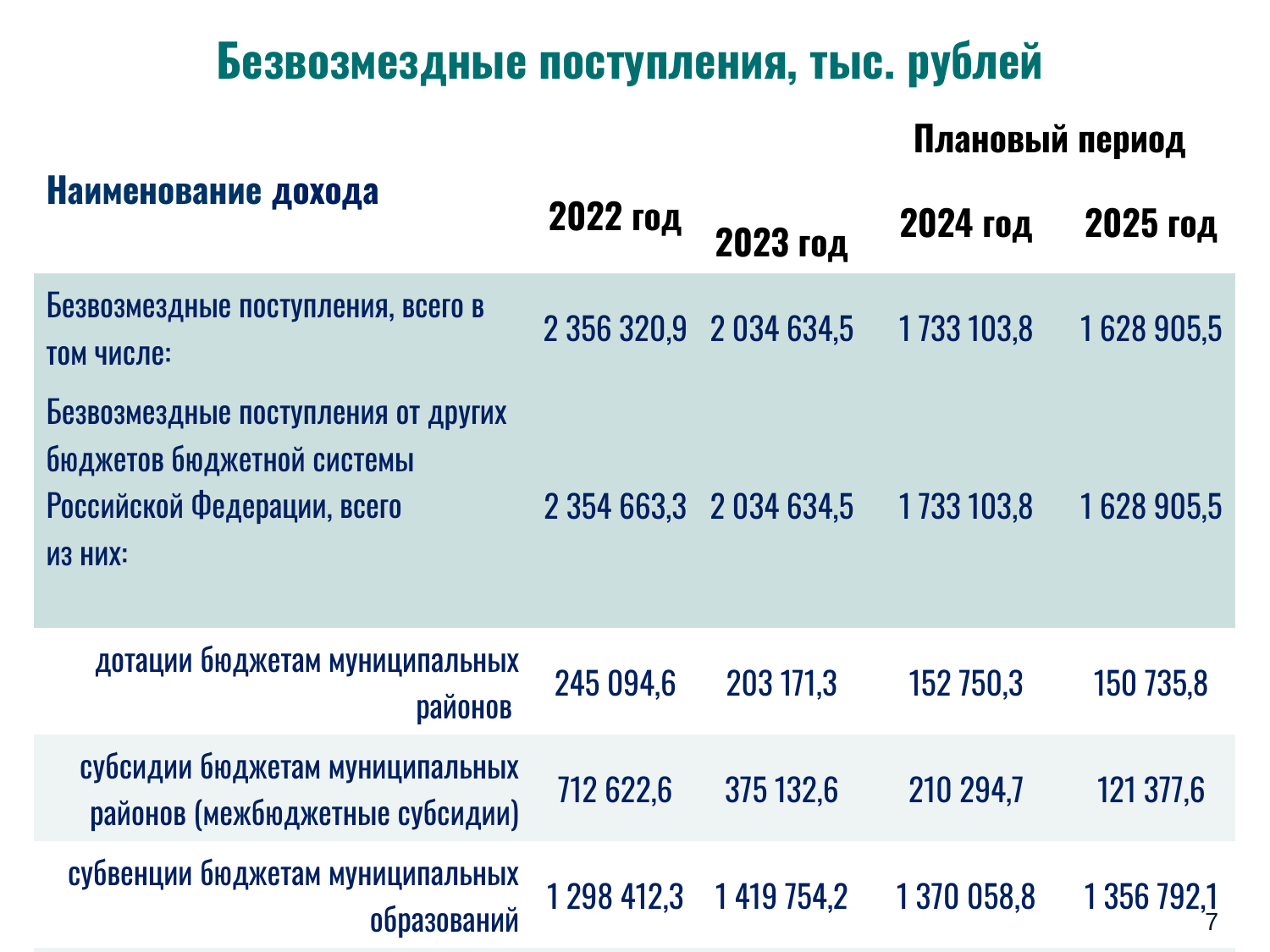

# Безвозмездные поступления, тыс. рублей
| Наименование дохода | 2022 год | 2023 год | Плановый период |  |
| --- | --- | --- | --- | --- |
|  |  |  | 2024 год | 2025 год |
| Безвозмездные поступления, всего в том числе: | 2 356 320,9 | 2 034 634,5 | 1 733 103,8 | 1 628 905,5 |
| Безвозмездные поступления от других бюджетов бюджетной системы Российской Федерации, всего из них: | 2 354 663,3 | 2 034 634,5 | 1 733 103,8 | 1 628 905,5 |
| дотации бюджетам муниципальных районов | 245 094,6 | 203 171,3 | 152 750,3 | 150 735,8 |
| субсидии бюджетам муниципальных районов (межбюджетные субсидии) | 712 622,6 | 375 132,6 | 210 294,7 | 121 377,6 |
| субвенции бюджетам муниципальных образований | 1 298 412,3 | 1 419 754,2 | 1 370 058,8 | 1 356 792,1 |
| иные межбюджетные трансферты | 98 533,8 | 36 576,4 | - | - |
7